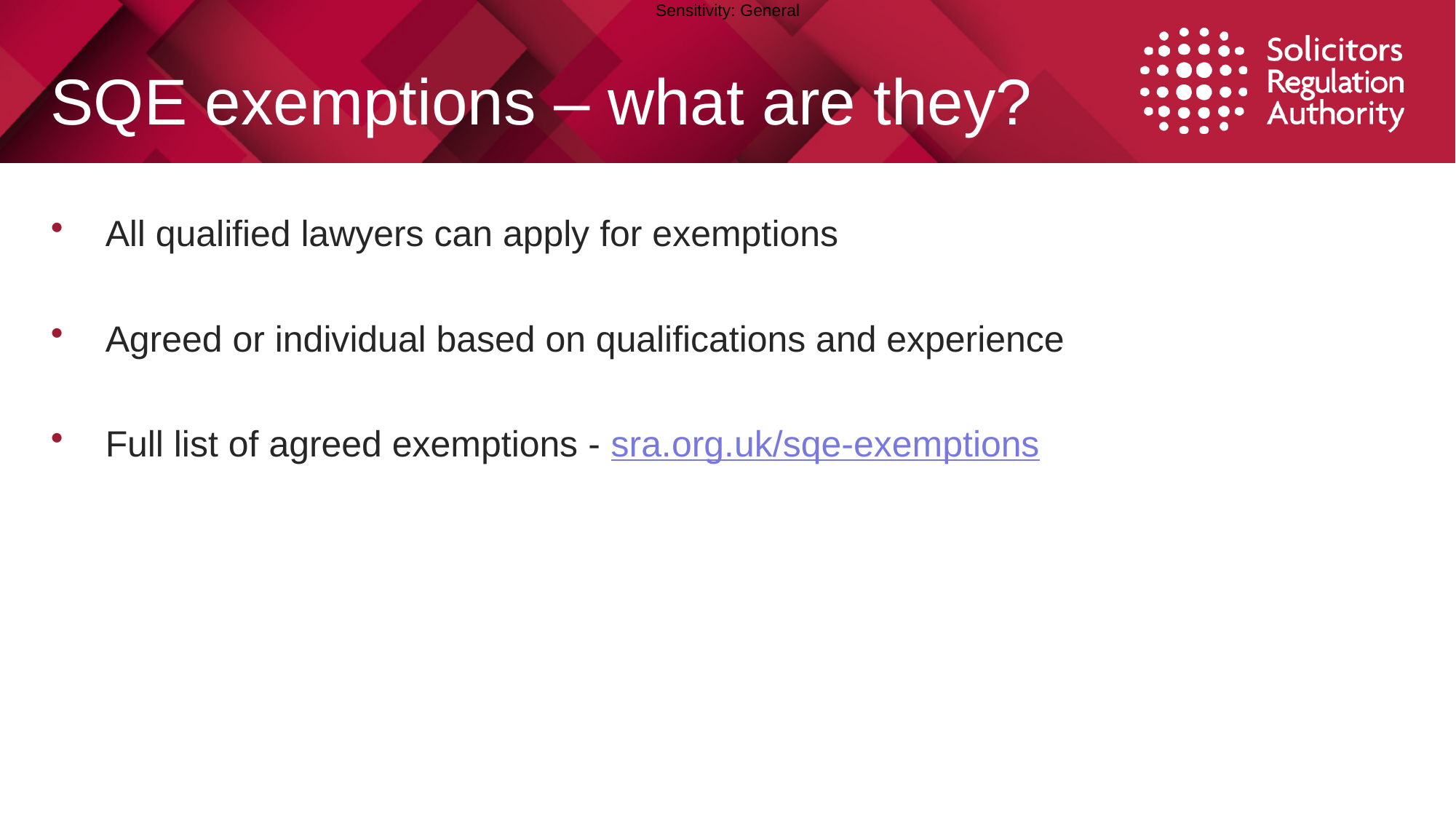

# SQE exemptions – what are they?
All qualified lawyers can apply for exemptions

Agreed or individual based on qualifications and experience

Full list of agreed exemptions - sra.org.uk/sqe-exemptions